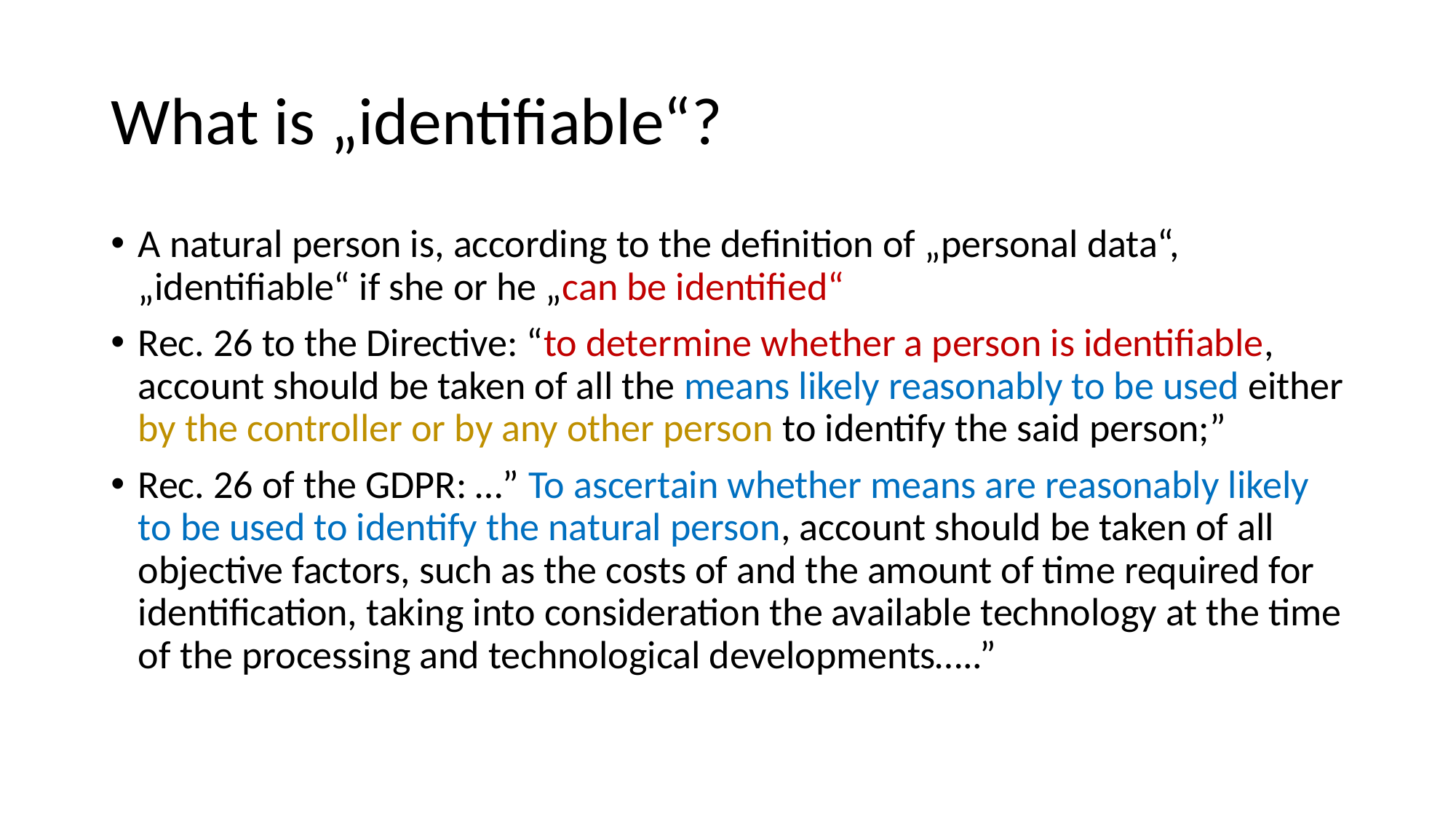

# What is „identifiable“?
A natural person is, according to the definition of „personal data“, „identifiable“ if she or he „can be identified“
Rec. 26 to the Directive: “to determine whether a person is identifiable, account should be taken of all the means likely reasonably to be used either by the controller or by any other person to identify the said person;”
Rec. 26 of the GDPR: …” To ascertain whether means are reasonably likely to be used to identify the natural person, account should be taken of all objective factors, such as the costs of and the amount of time required for identification, taking into consideration the available technology at the time of the processing and technological developments…..”